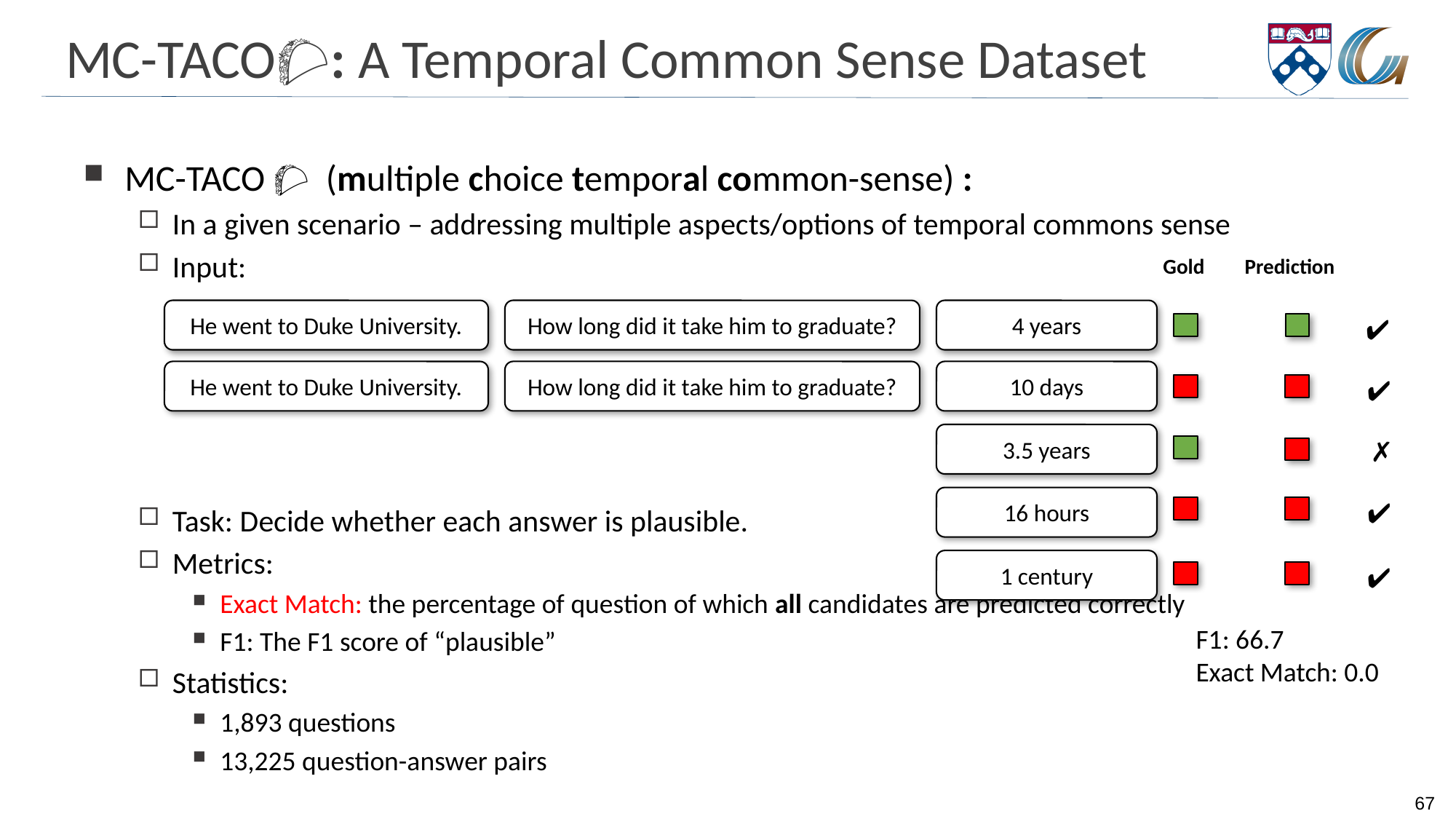

# MC-TACO🌮: A Temporal Common Sense Dataset
MC-TACO 🌮  (multiple choice temporal common-sense) :
In a given scenario – addressing multiple aspects/options of temporal commons sense
Input:

Task: Decide whether each answer is plausible.
Metrics:
Exact Match: the percentage of question of which all candidates are predicted correctly
F1: The F1 score of “plausible”
Statistics:
1,893 questions
13,225 question-answer pairs
Gold
Prediction
He went to Duke University.
How long did it take him to graduate?
4 years
✔

He went to Duke University.
How long did it take him to graduate?
10 days
✔

3.5 years
✗

16 hours
✔

1 century
✔

F1: 66.7
Exact Match: 0.0
67